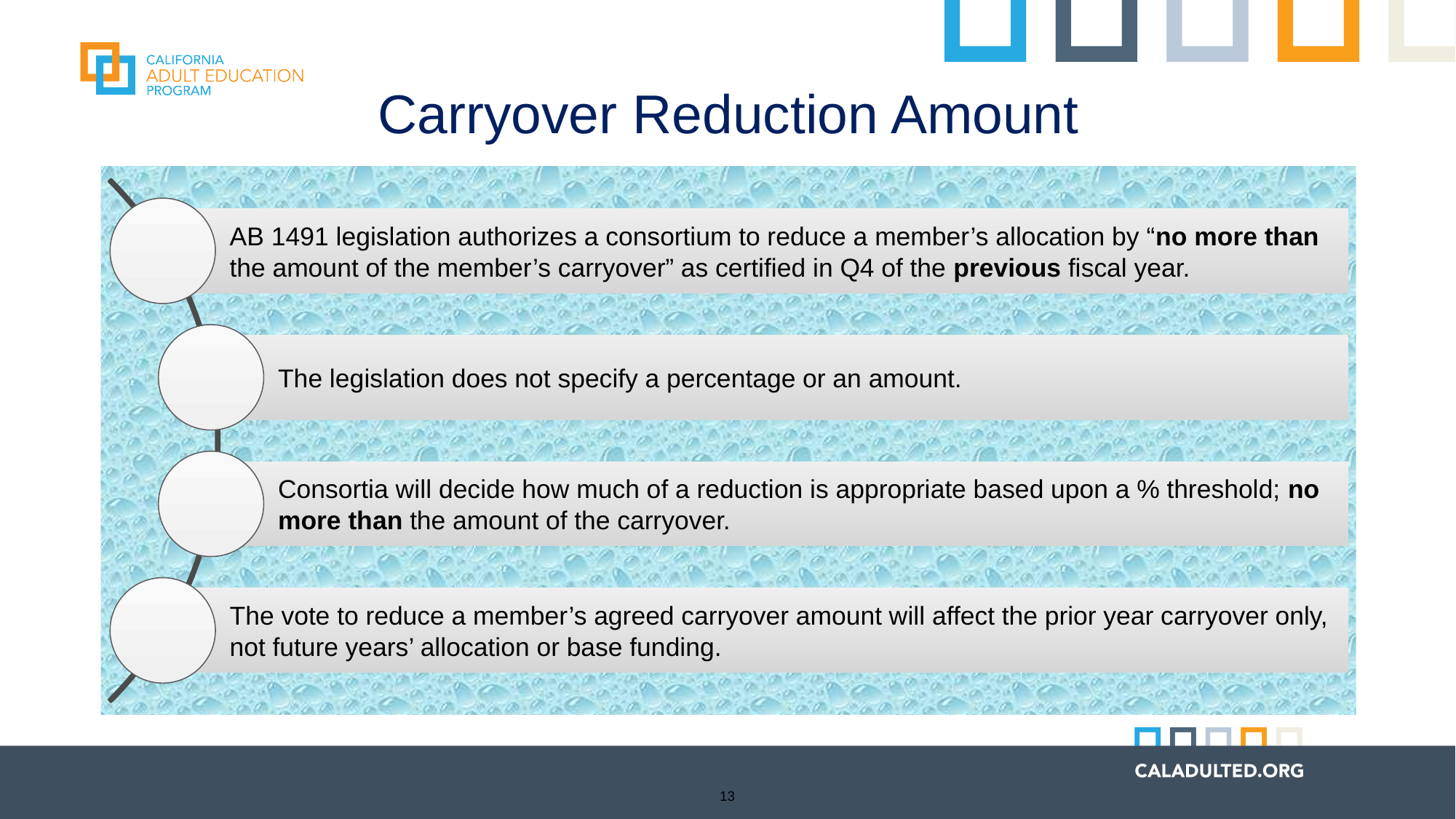

# Carryover Reduction Amount
AB 1491 legislation authorizes a consortium to reduce a member’s allocation by “no more than the amount of the member’s carryover” as certified in Q4 of the previous fiscal year.
The legislation does not specify a percentage or an amount.
Consortia will decide how much of a reduction is appropriate based upon a % threshold; no more than the amount of the carryover.
The vote to reduce a member’s agreed carryover amount will affect the prior year carryover only, not future years’ allocation or base funding.
13